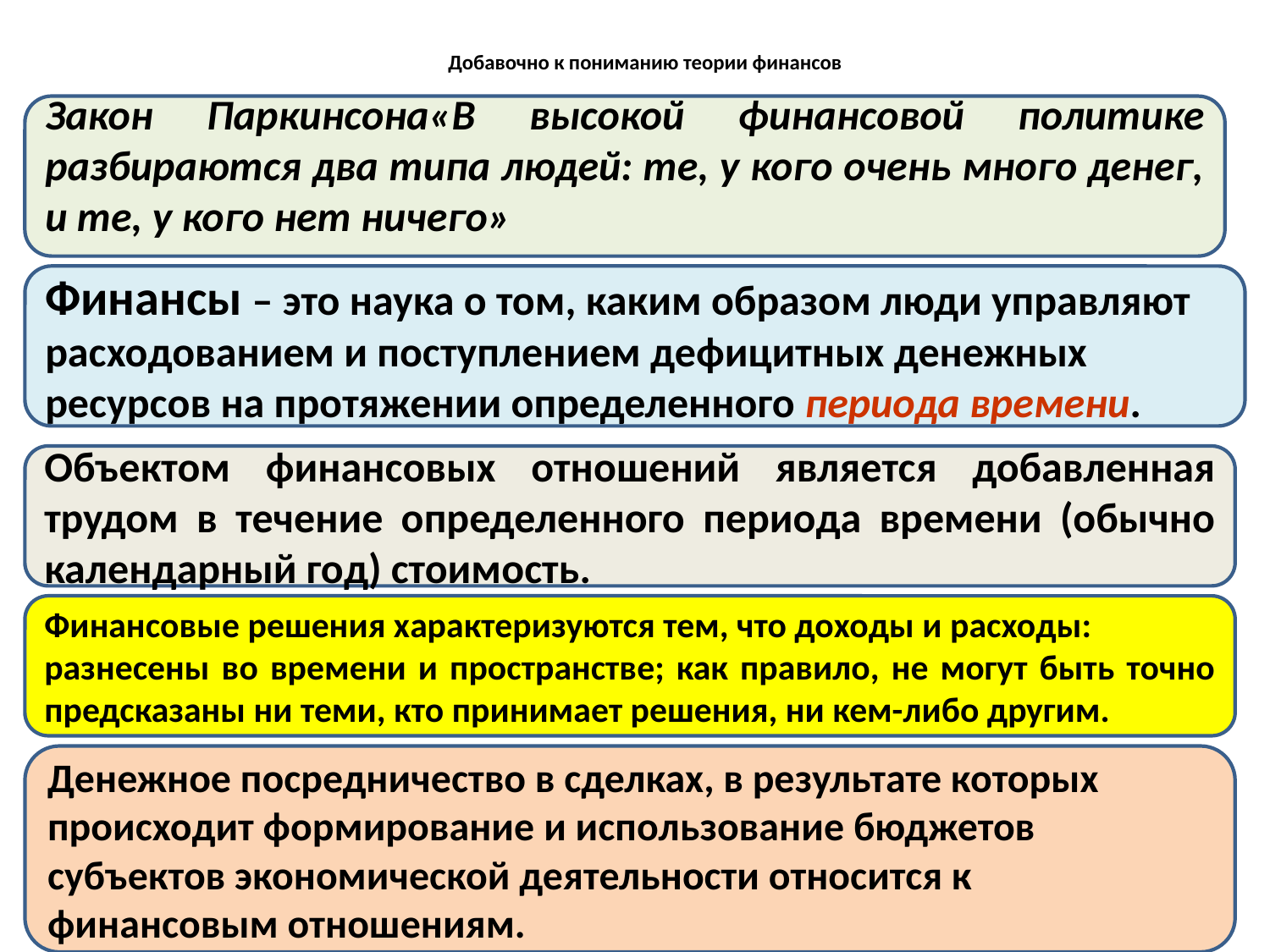

# Добавочно к пониманию теории финансов

Закон Паркинсона«В высокой финансовой политике разбираются два типа людей: те, у кого очень много денег, и те, у кого нет ничего»

Финансы – это наука о том, каким образом люди управляют расходованием и поступлением дефицитных денежных ресурсов на протяжении определенного периода времени.
Объектом финансовых отношений является добавленная трудом в течение определенного периода времени (обычно календарный год) стоимость.
Финансовые решения характеризуются тем, что доходы и расходы:
разнесены во времени и пространстве; как правило, не могут быть точно предсказаны ни теми, кто принимает решения, ни кем-либо другим.
Денежное посредничество в сделках, в результате которых  происходит формирование и использование бюджетов субъектов экономической деятельности относится к финансовым отношениям.